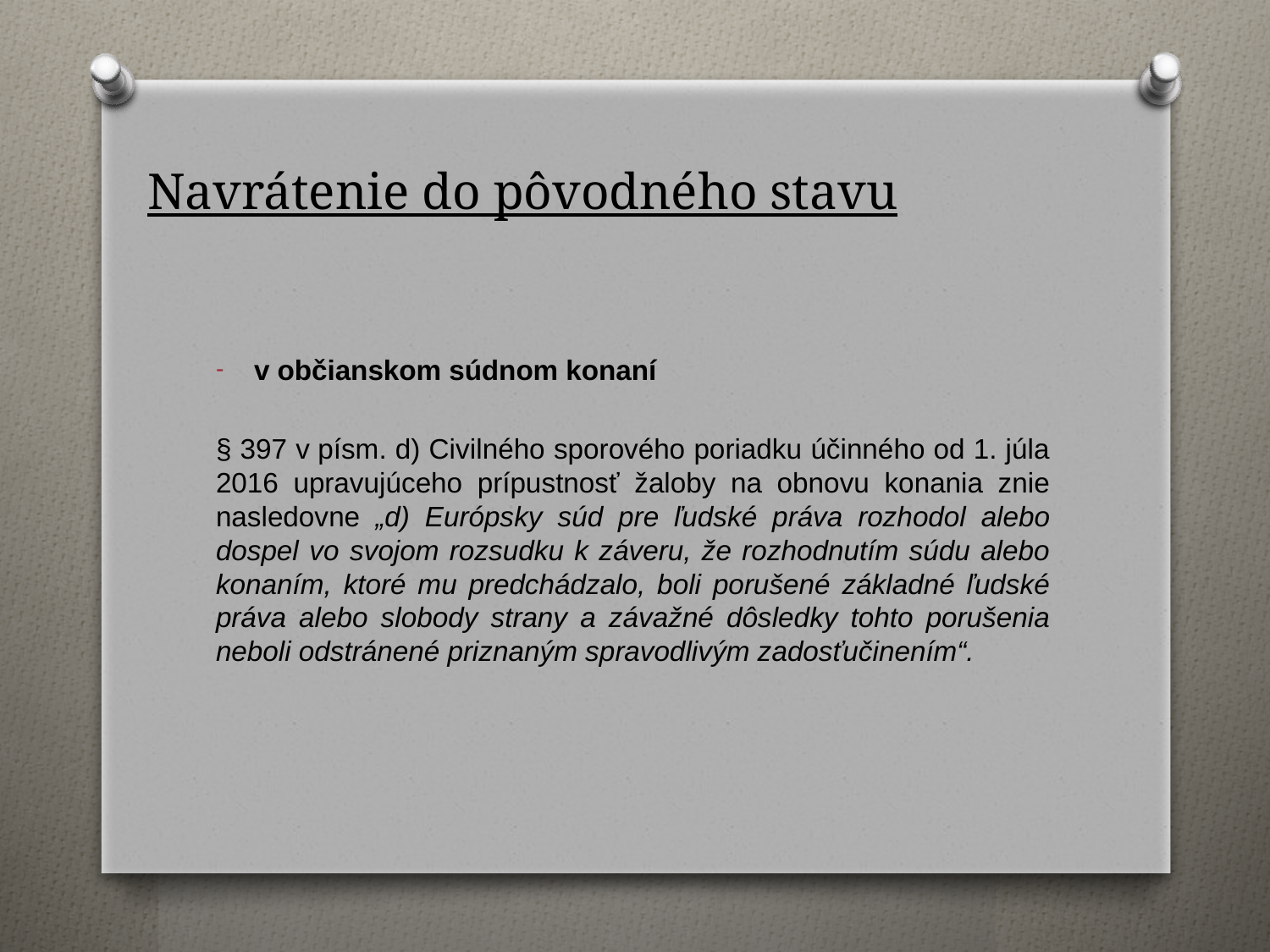

# Navrátenie do pôvodného stavu

v občianskom súdnom konaní

§ 397 v písm. d) Civilného sporového poriadku účinného od 1. júla 2016 upravujúceho prípustnosť žaloby na obnovu konania znie nasledovne „d) Európsky súd pre ľudské práva rozhodol alebo dospel vo svojom rozsudku k záveru, že rozhodnutím súdu alebo konaním, ktoré mu predchádzalo, boli porušené základné ľudské práva alebo slobody strany a závažné dôsledky tohto porušenia neboli odstránené priznaným spravodlivým zadosťučinením“.